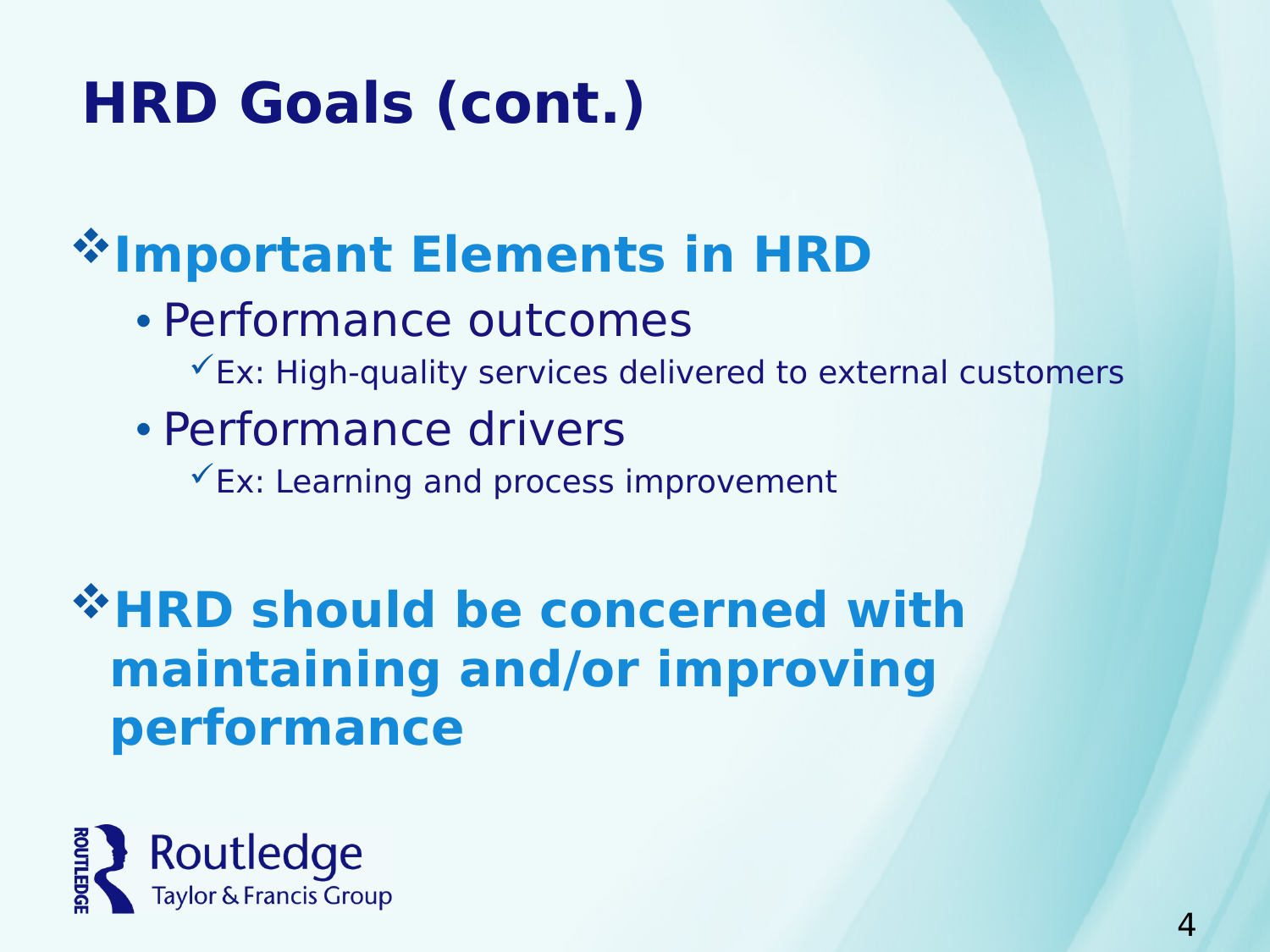

# HRD Goals (cont.)
Important Elements in HRD
Performance outcomes
Ex: High-quality services delivered to external customers
Performance drivers
Ex: Learning and process improvement

HRD should be concerned with maintaining and/or improving performance
4